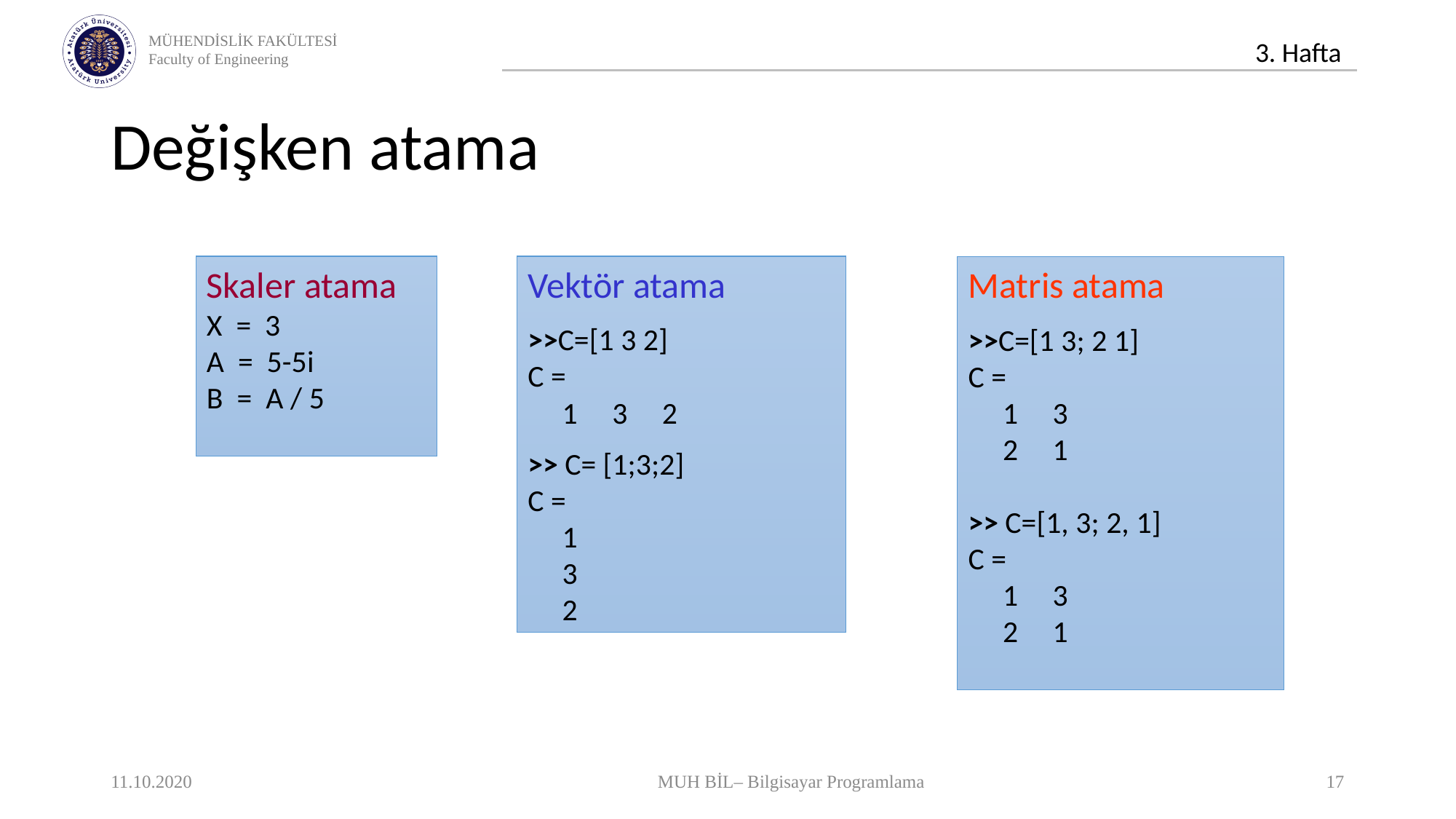

Değişken atama
Skaler atama
X  =  3
A  =  5-5i
B  =  A / 5

Vektör atama
>>C=[1 3 2]
C =
     1     3     2
>> C= [1;3;2]
C =
     1
     3
     2
Matris atama
>>C=[1 3; 2 1]
C =
     1     3
     2     1

>> C=[1, 3; 2, 1]
C =
     1     3
     2     1

11.10.2020
MUH BİL– Bilgisayar Programlama
17